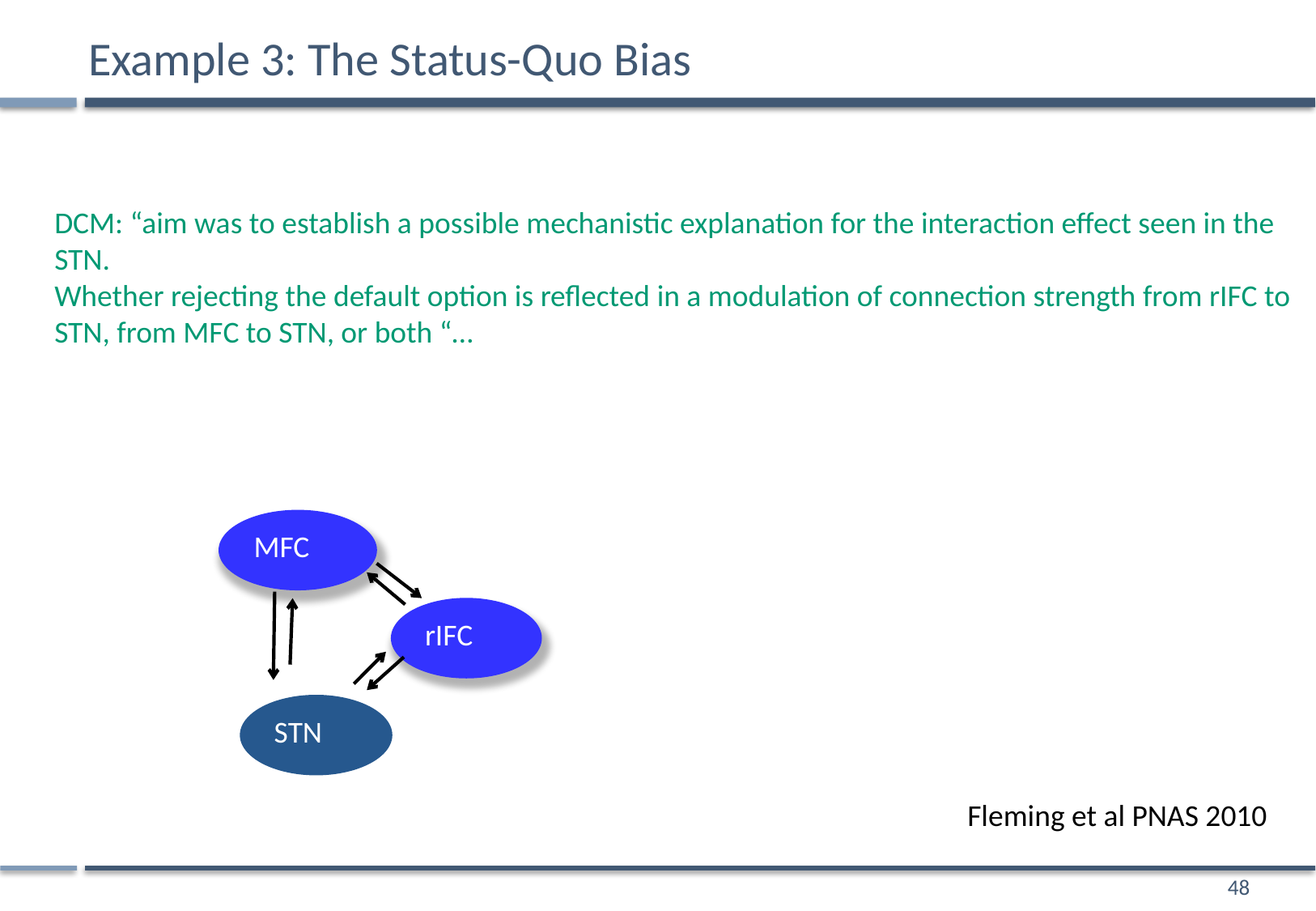

# Example 3: The Status-Quo Bias
DCM: “aim was to establish a possible mechanistic explanation for the interaction effect seen in the STN.
Whether rejecting the default option is reflected in a modulation of connection strength from rIFC to STN, from MFC to STN, or both “…
MFC
rIFC
STN
Fleming et al PNAS 2010